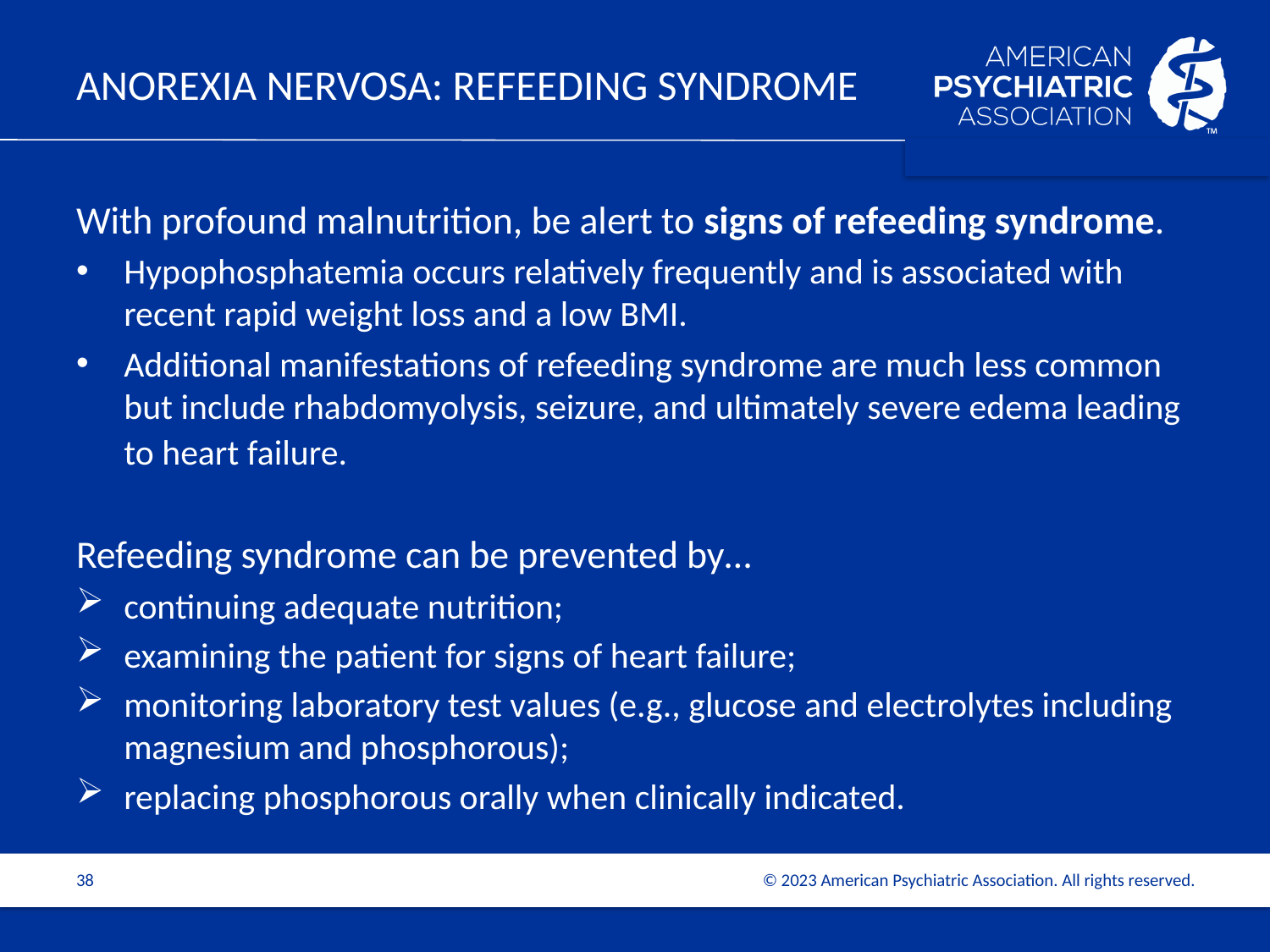

# ANOREXIA NERVOSA: refeeding syndrome
With profound malnutrition, be alert to signs of refeeding syndrome.
Hypophosphatemia occurs relatively frequently and is associated with recent rapid weight loss and a low BMI.
Additional manifestations of refeeding syndrome are much less common but include rhabdomyolysis, seizure, and ultimately severe edema leading to heart failure.

Refeeding syndrome can be prevented by…
continuing adequate nutrition;
examining the patient for signs of heart failure;
monitoring laboratory test values (e.g., glucose and electrolytes including magnesium and phosphorous);
replacing phosphorous orally when clinically indicated.